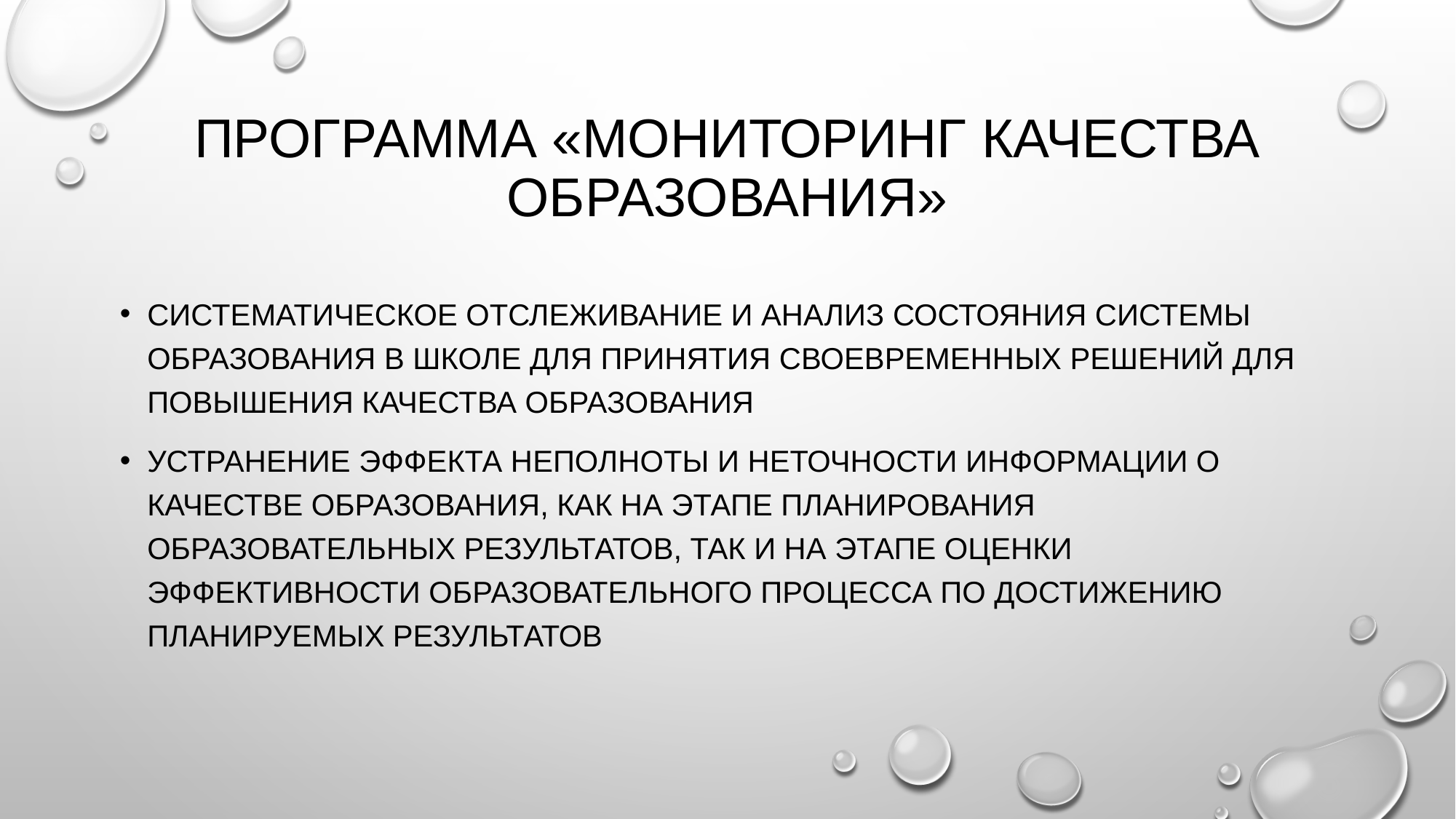

# Программа «Мониторинг качества образования»
Систематическое отслеживание и анализ состояния системы образования в школе для принятия своевременных решений для повышения качества образования
Устранение эффекта неполноты и неточности информации о качестве образования, как на этапе планирования образовательных результатов, так и на этапе оценки эффективности образовательного процесса по достижению планируемых результатов